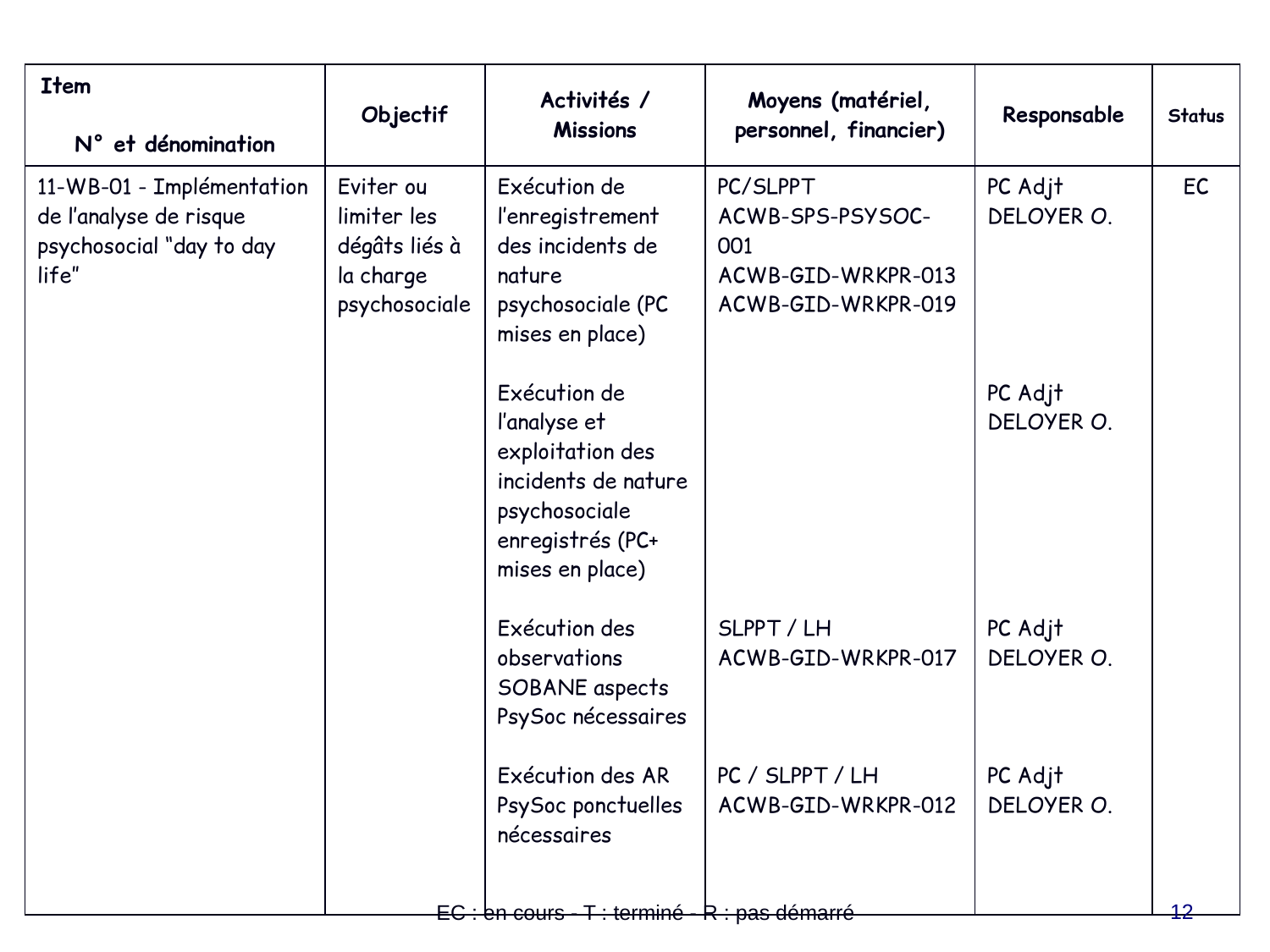

| Item N° et dénomination | Objectif | Activités / Missions | Moyens (matériel, personnel, financier) | Responsable | Status |
| --- | --- | --- | --- | --- | --- |
| 11-WB-01 - Implémentation de l’analyse de risque psychosocial “day to day life” | Eviter ou limiter les dégâts liés à la charge psychosociale | Exécution de l’enregistrement des incidents de nature psychosociale (PC mises en place) Exécution de l’analyse et exploitation des incidents de nature psychosociale enregistrés (PC+ mises en place) Exécution des observations SOBANE aspects PsySoc nécessaires Exécution des AR PsySoc ponctuelles nécessaires | PC/SLPPT ACWB-SPS-PSYSOC-001 ACWB-GID-WRKPR-013 ACWB-GID-WRKPR-019 SLPPT / LH ACWB-GID-WRKPR-017 PC / SLPPT / LH ACWB-GID-WRKPR-012 | PC Adjt DELOYER O. PC Adjt DELOYER O. PC Adjt DELOYER O. PC Adjt DELOYER O. | EC |

12
EC : en cours - T : terminé - R : pas démarré